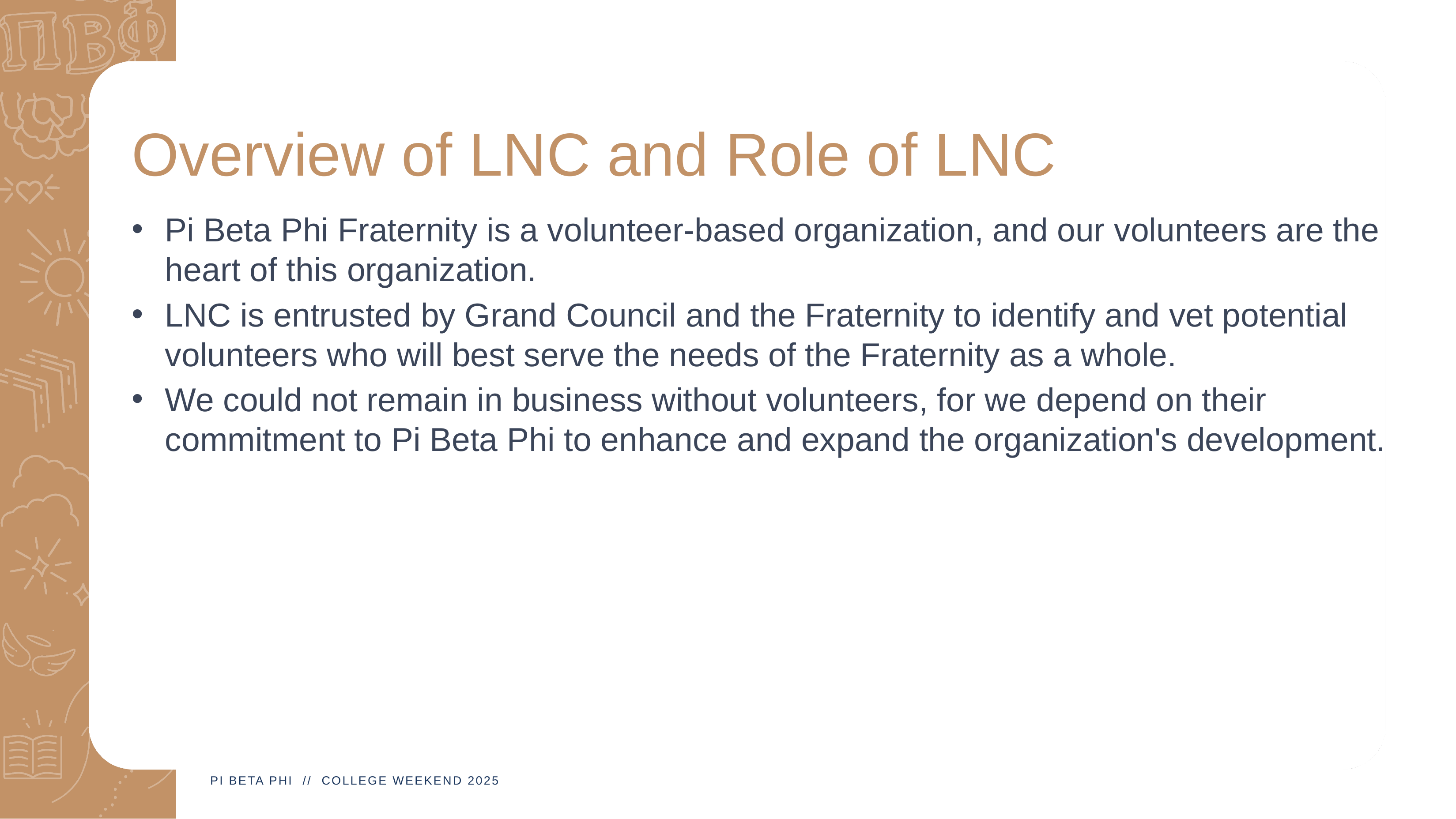

# Overview of LNC and Role of LNC
Pi Beta Phi Fraternity is a volunteer-based organization, and our volunteers are the heart of this organization.
LNC is entrusted by Grand Council and the Fraternity to identify and vet potential volunteers who will best serve the needs of the Fraternity as a whole.
We could not remain in business without volunteers, for we depend on their commitment to Pi Beta Phi to enhance and expand the organization's development.